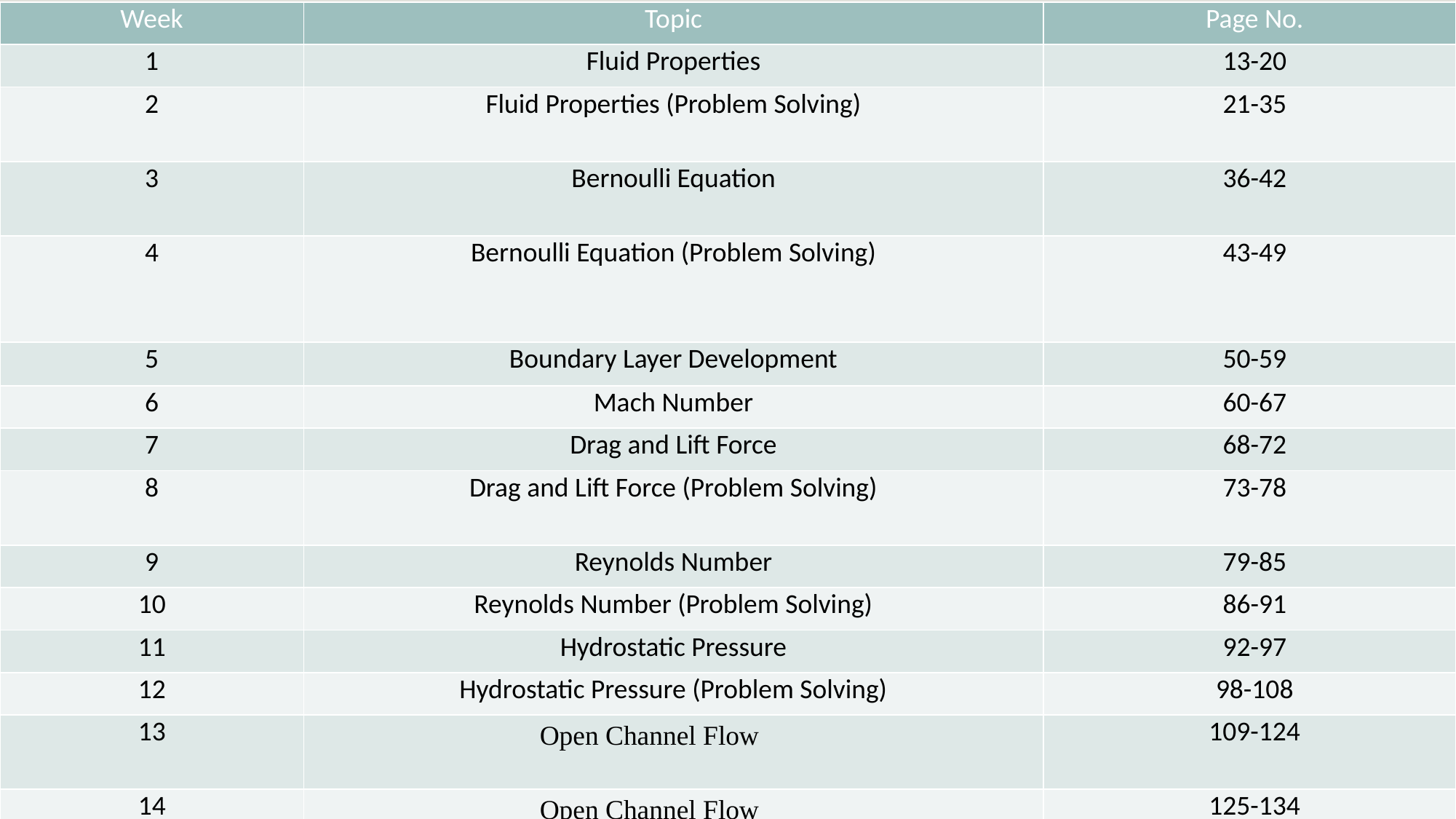

| Week | Topic | Page No. |
| --- | --- | --- |
| 1 | Fluid Properties | 13-20 |
| 2 | Fluid Properties (Problem Solving) | 21-35 |
| 3 | Bernoulli Equation | 36-42 |
| 4 | Bernoulli Equation (Problem Solving) | 43-49 |
| 5 | Boundary Layer Development | 50-59 |
| 6 | Mach Number | 60-67 |
| 7 | Drag and Lift Force | 68-72 |
| 8 | Drag and Lift Force (Problem Solving) | 73-78 |
| 9 | Reynolds Number | 79-85 |
| 10 | Reynolds Number (Problem Solving) | 86-91 |
| 11 | Hydrostatic Pressure | 92-97 |
| 12 | Hydrostatic Pressure (Problem Solving) | 98-108 |
| 13 | Open Channel Flow | 109-124 |
| 14 | Open Channel Flow (Most Economical Sections) | 125-134 |
| 15 | Buoyancy & Stability of Submerged Bodies | 135-145 |
| 16 | Buoyancy & Stability of Submerged Bodies (Problem Solving) | 146-150 |